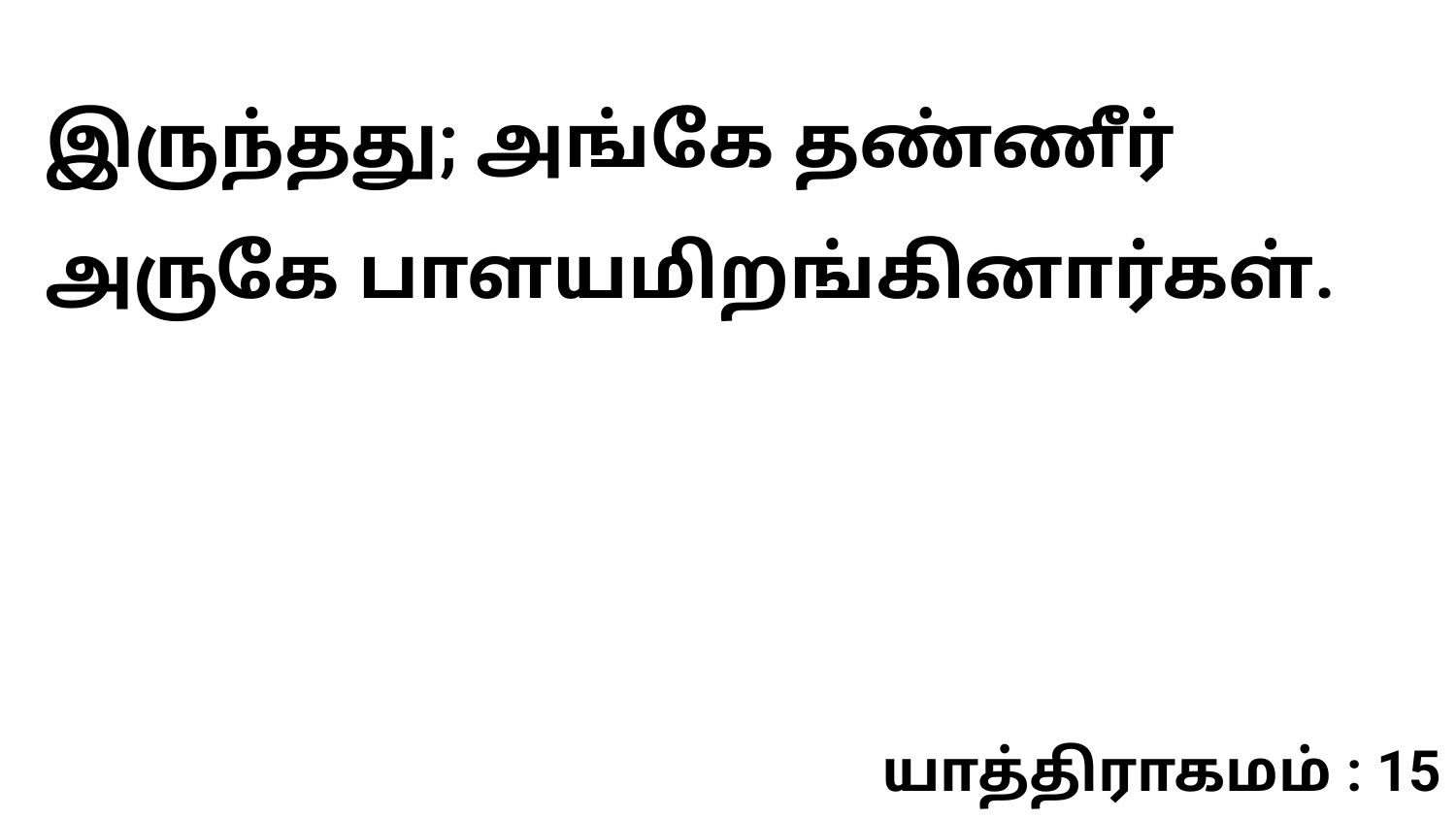

இருந்தது; அங்கே தண்ணீர் அருகே பாளயமிறங்கினார்கள்.
யாத்திராகமம் : 15